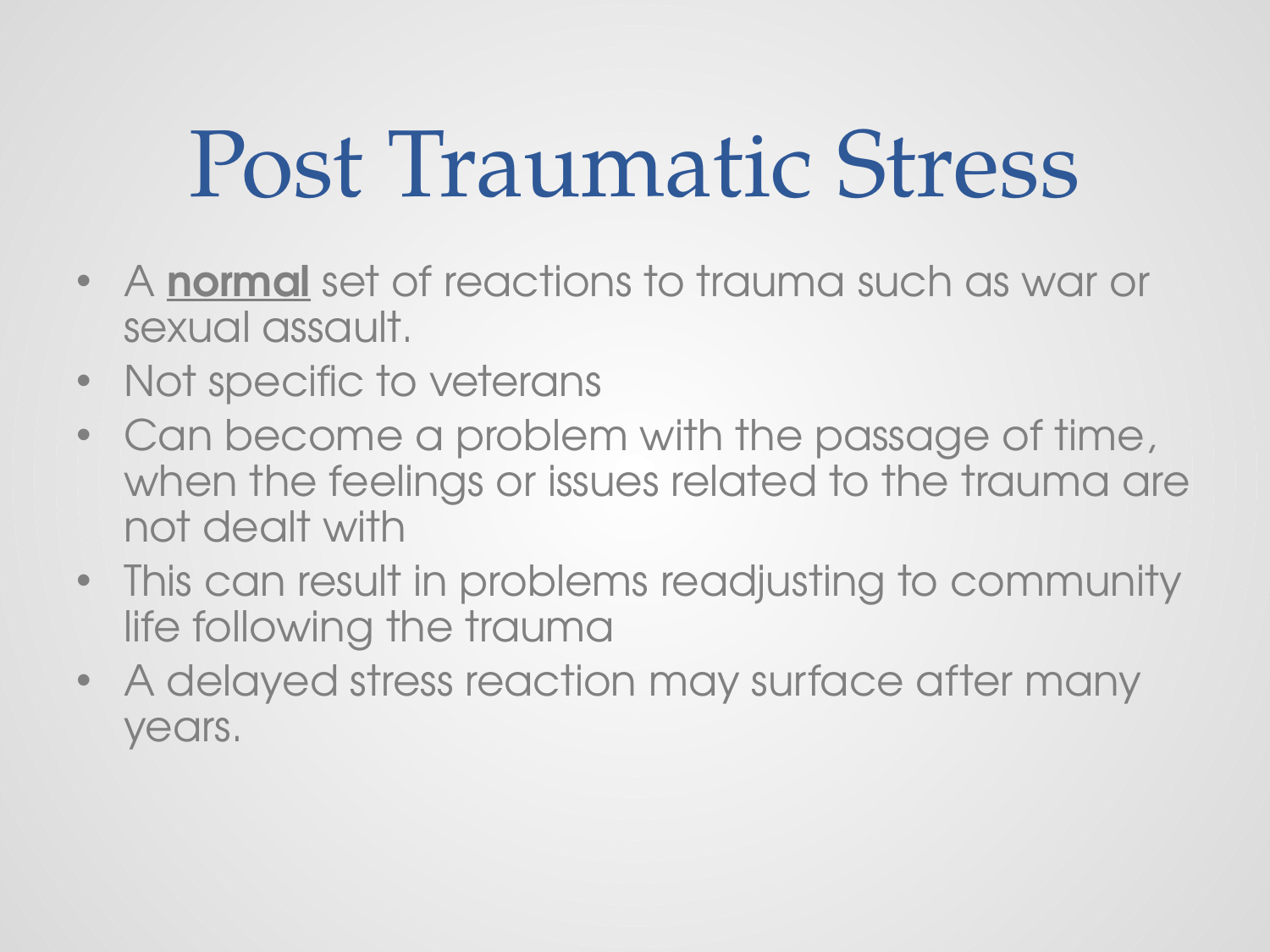

# Post Traumatic Stress
A normal set of reactions to trauma such as war or sexual assault.
Not specific to veterans
Can become a problem with the passage of time, when the feelings or issues related to the trauma are not dealt with
This can result in problems readjusting to community life following the trauma
A delayed stress reaction may surface after many years.